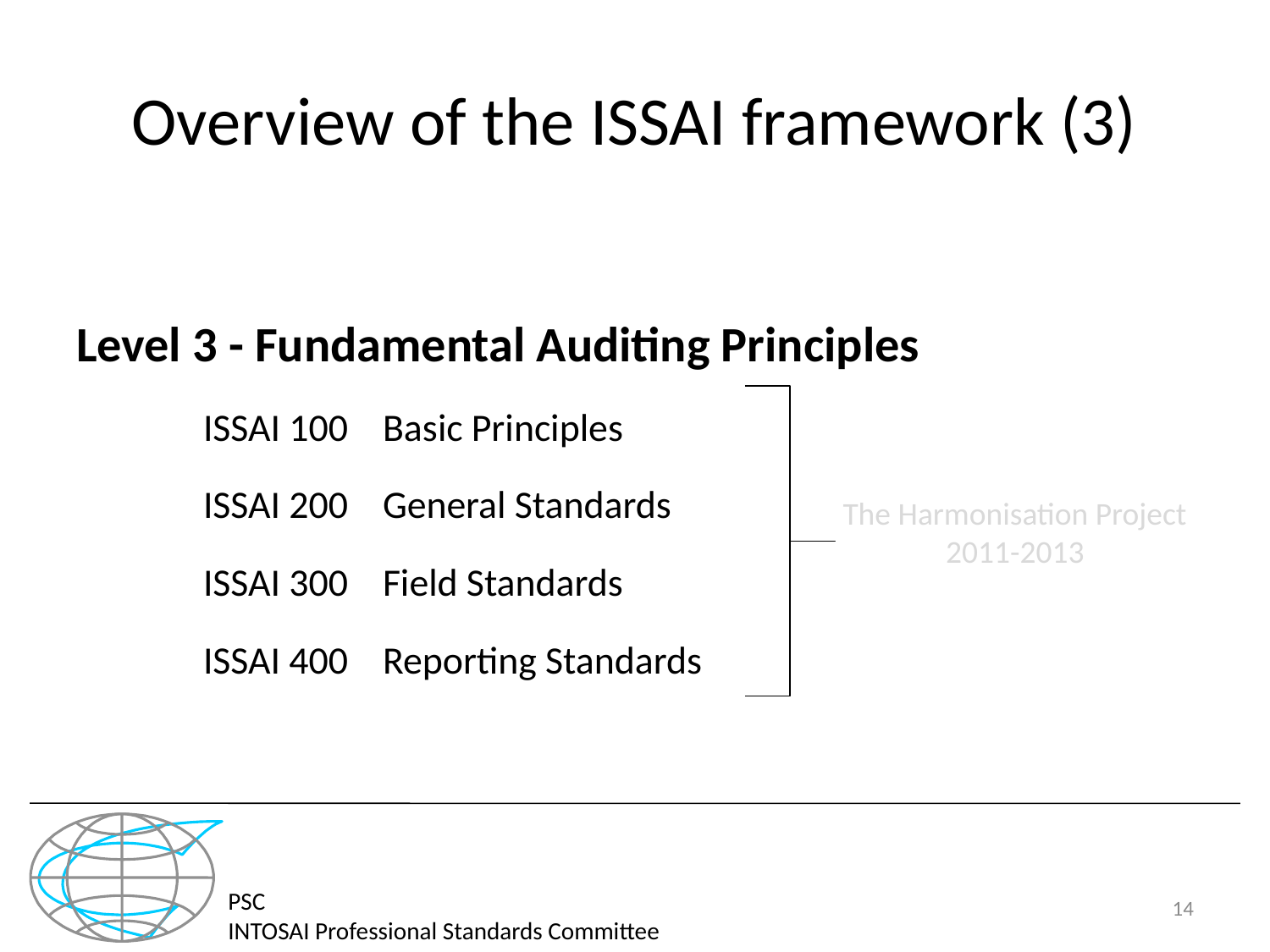

# Overview of the ISSAI framework (3)

Level 3 - Fundamental Auditing Principles
ISSAI 100    Basic Principles
ISSAI 200    General Standards
ISSAI 300    Field Standards
ISSAI 400    Reporting Standards

The Harmonisation Project 2011-2013

PSC
INTOSAI Professional Standards Committee
14